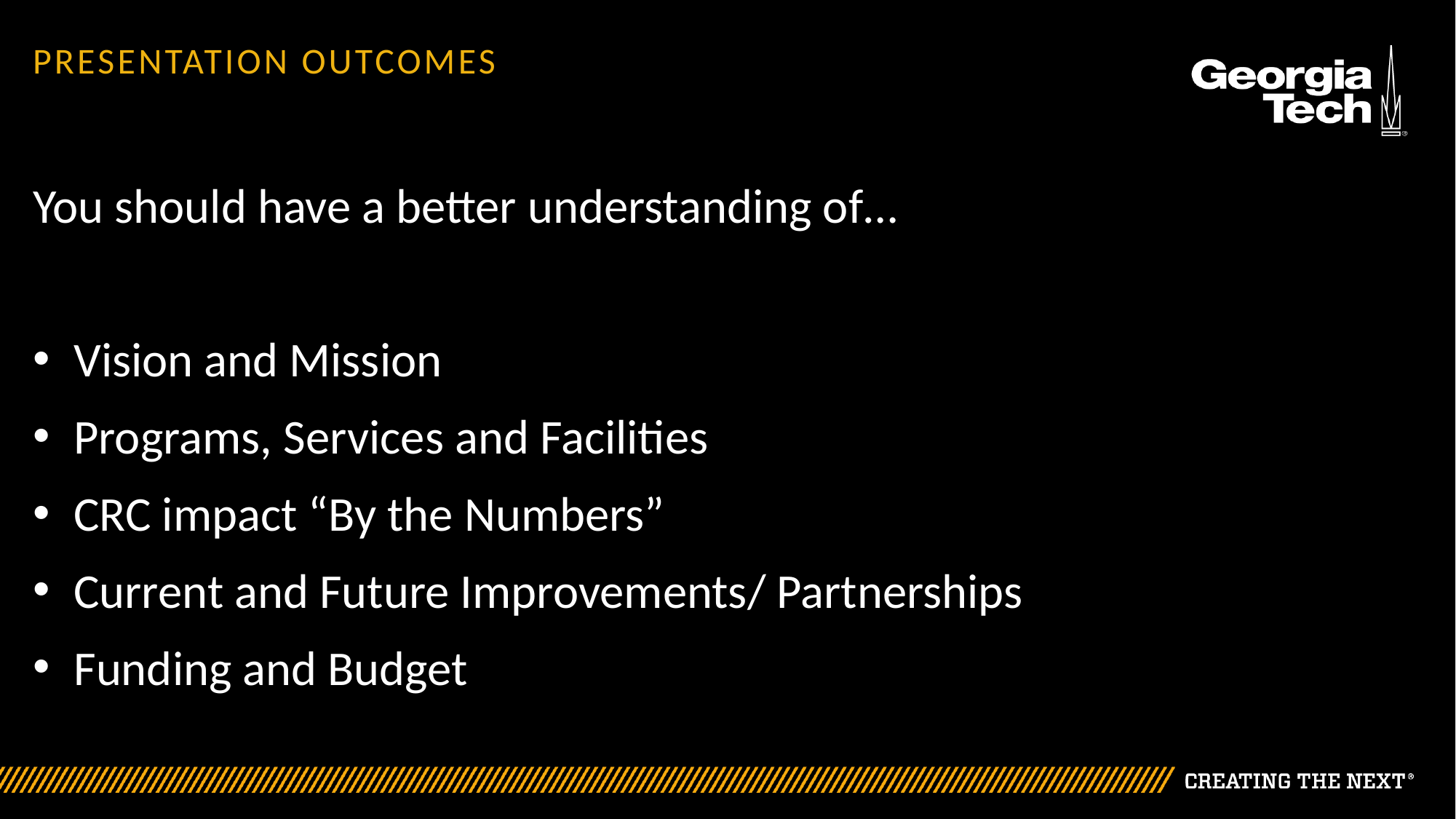

# Presentation OUtcomes
You should have a better understanding of…

Vision and Mission
Programs, Services and Facilities
CRC impact “By the Numbers”
Current and Future Improvements/ Partnerships
Funding and Budget